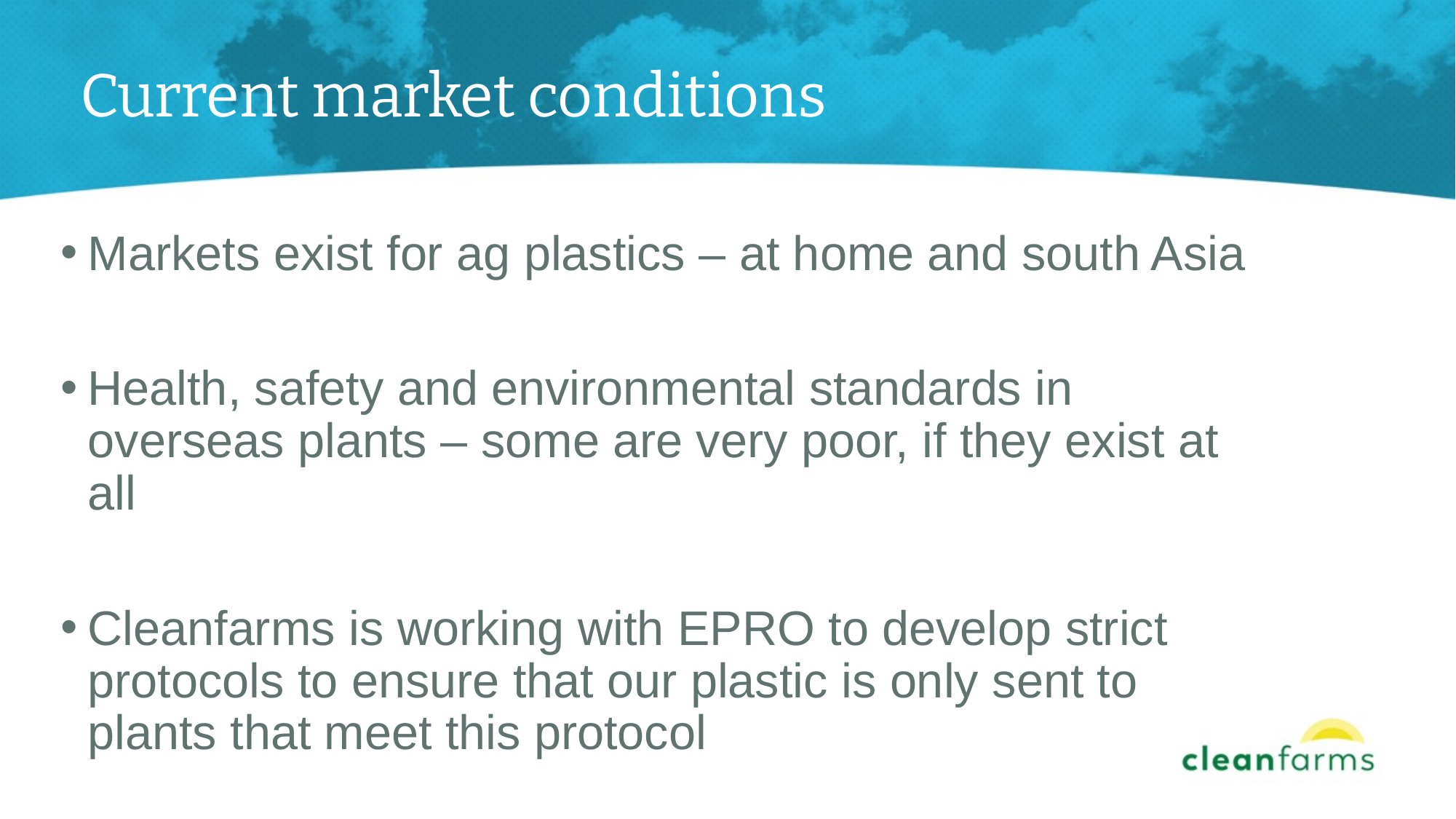

# Current market conditions
Markets exist for ag plastics – at home and south Asia

Health, safety and environmental standards in overseas plants – some are very poor, if they exist at all

Cleanfarms is working with EPRO to develop strict protocols to ensure that our plastic is only sent to plants that meet this protocol